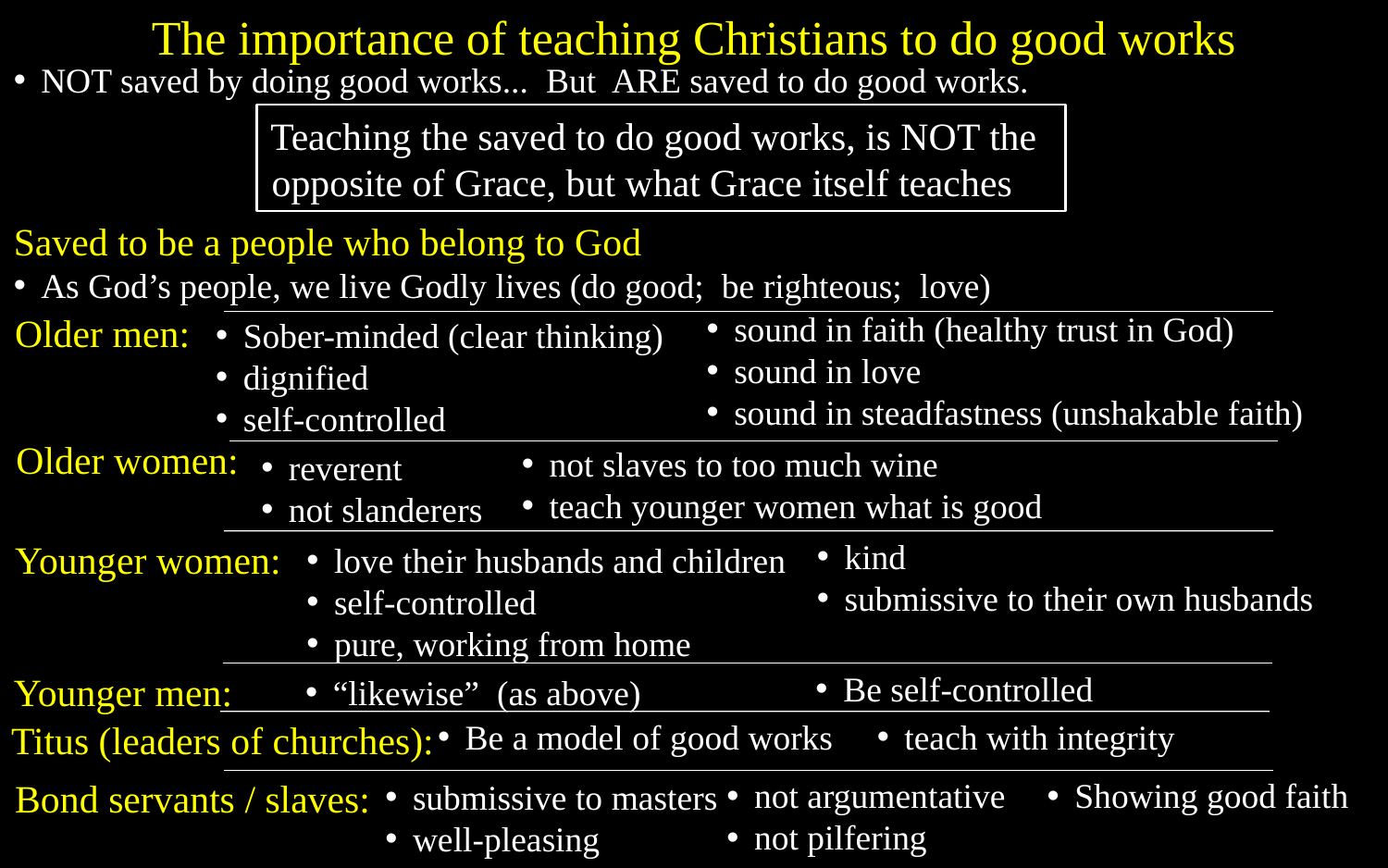

The importance of teaching Christians to do good works
NOT saved by doing good works...  But  ARE saved to do good works.
Teaching the saved to do good works, is NOT the opposite of Grace, but what Grace itself teaches
Saved to be a people who belong to God
As God’s people, we live Godly lives (do good;  be righteous;  love)
sound in faith (healthy trust in God)
sound in love
sound in steadfastness (unshakable faith)
Older men:
Sober-minded (clear thinking)
dignified
self-controlled
Older women:
not slaves to too much wine
teach younger women what is good
reverent
not slanderers
Younger women:
kind
submissive to their own husbands
love their husbands and children
self-controlled
pure, working from home
Younger men:
Be self-controlled
“likewise”  (as above)
Be a model of good works
teach with integrity
Titus (leaders of churches):
not argumentative
not pilfering
Showing good faith
Bond servants / slaves:
submissive to masters
well-pleasing